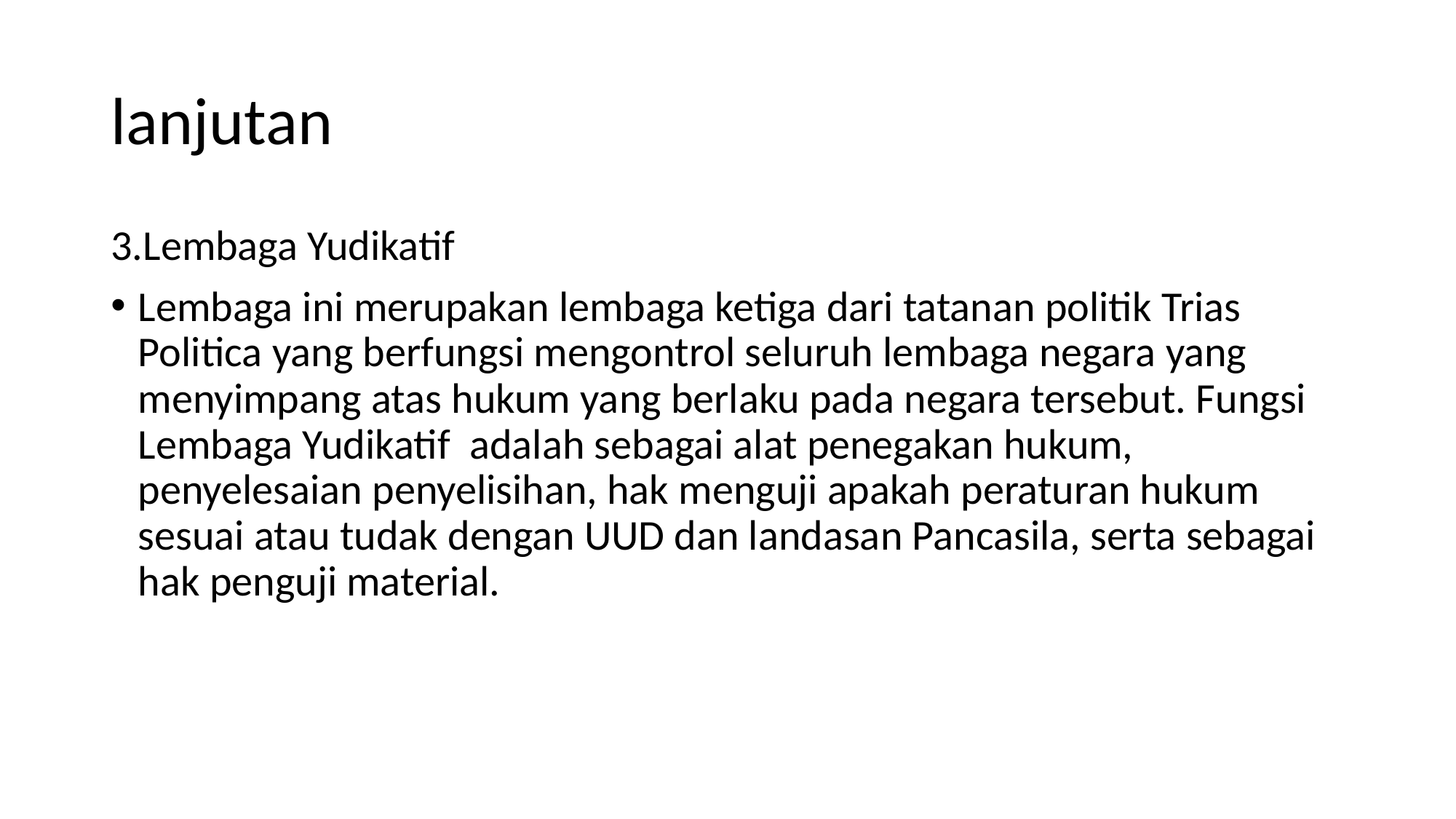

# lanjutan
3.Lembaga Yudikatif
Lembaga ini merupakan lembaga ketiga dari tatanan politik Trias Politica yang berfungsi mengontrol seluruh lembaga negara yang menyimpang atas hukum yang berlaku pada negara tersebut. Fungsi Lembaga Yudikatif  adalah sebagai alat penegakan hukum, penyelesaian penyelisihan, hak menguji apakah peraturan hukum sesuai atau tudak dengan UUD dan landasan Pancasila, serta sebagai hak penguji material.